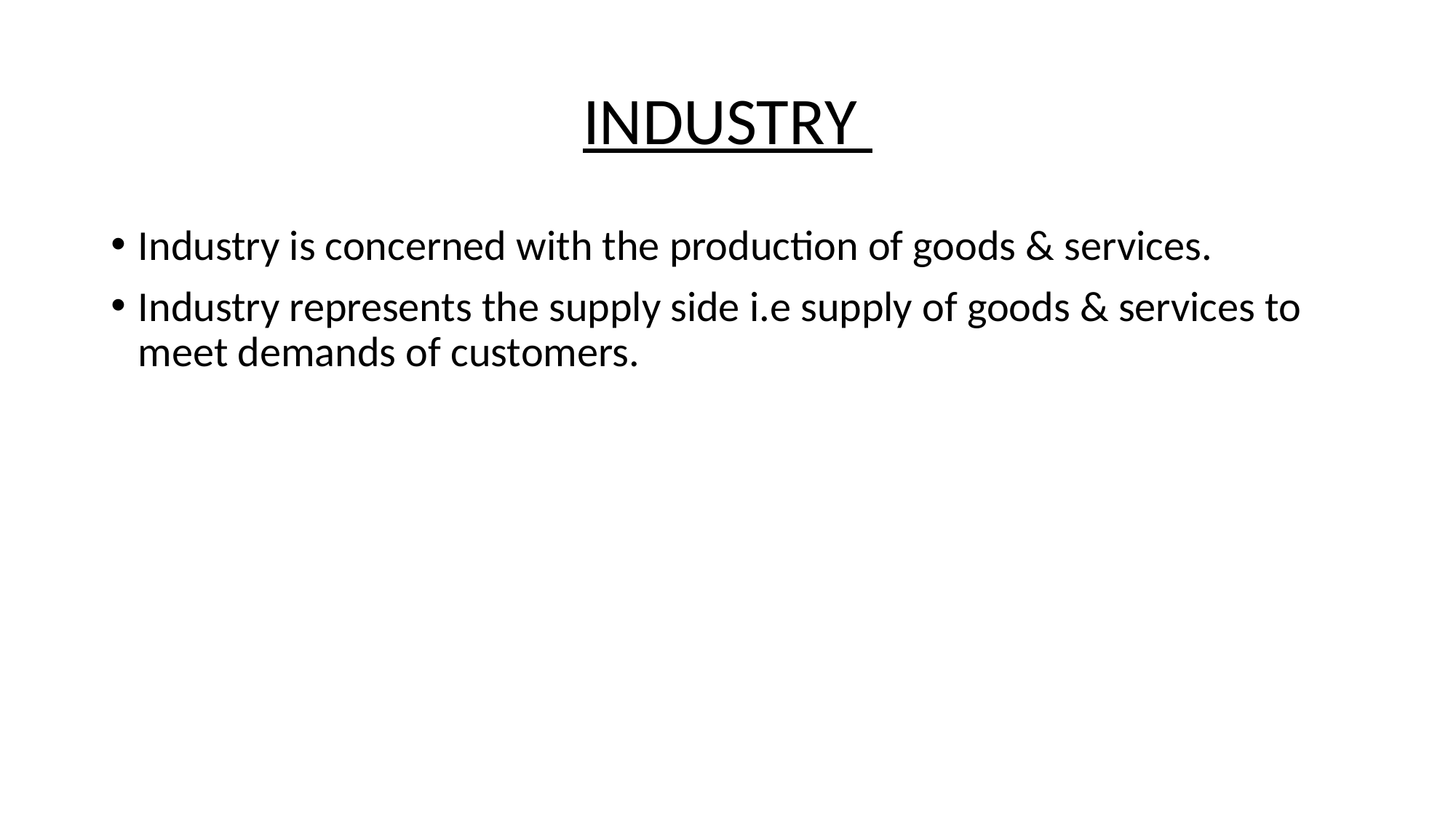

# INDUSTRY
Industry is concerned with the production of goods & services.
Industry represents the supply side i.e supply of goods & services to meet demands of customers.